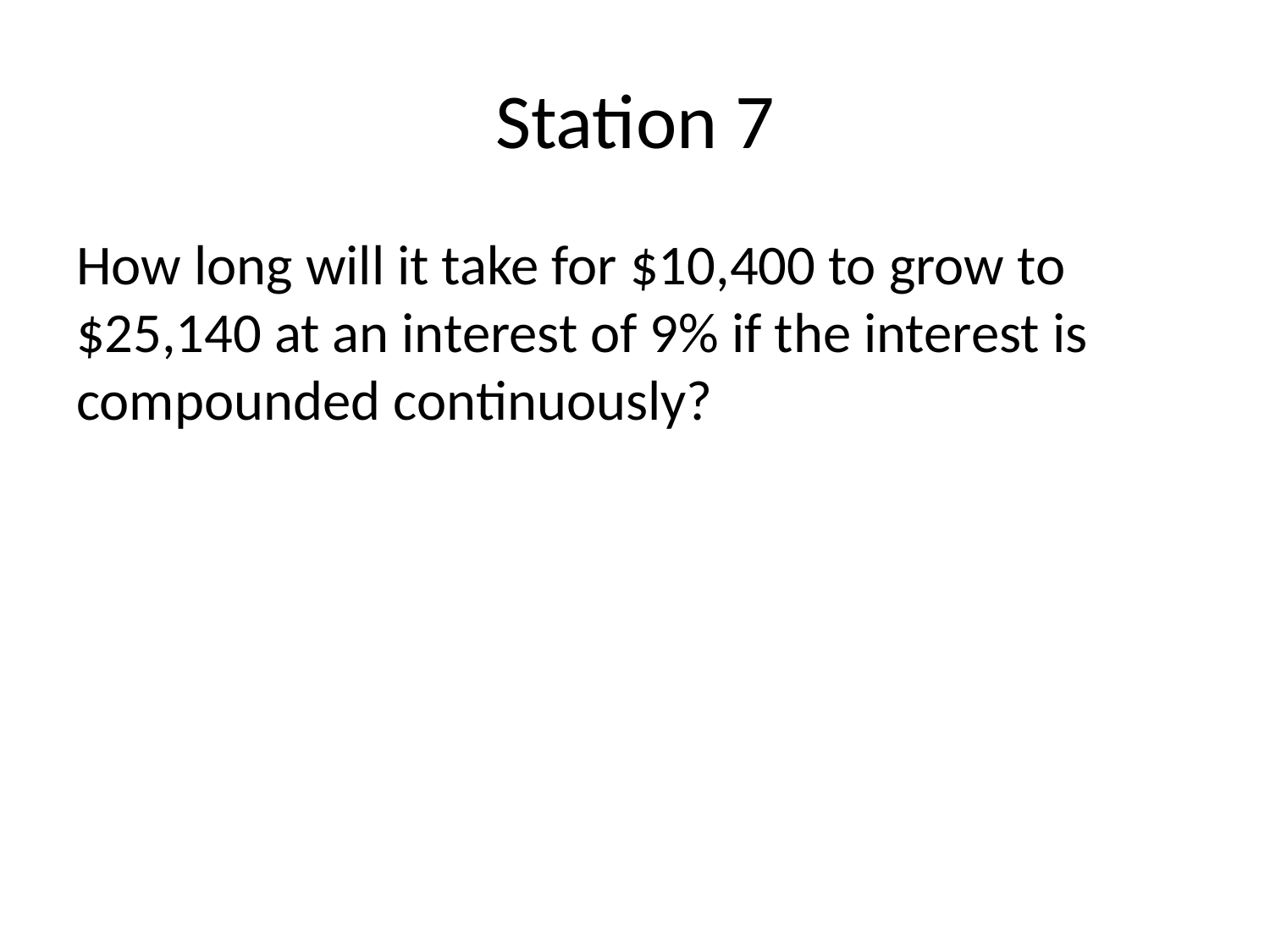

# Station 7
How long will it take for $10,400 to grow to $25,140 at an interest of 9% if the interest is compounded continuously?